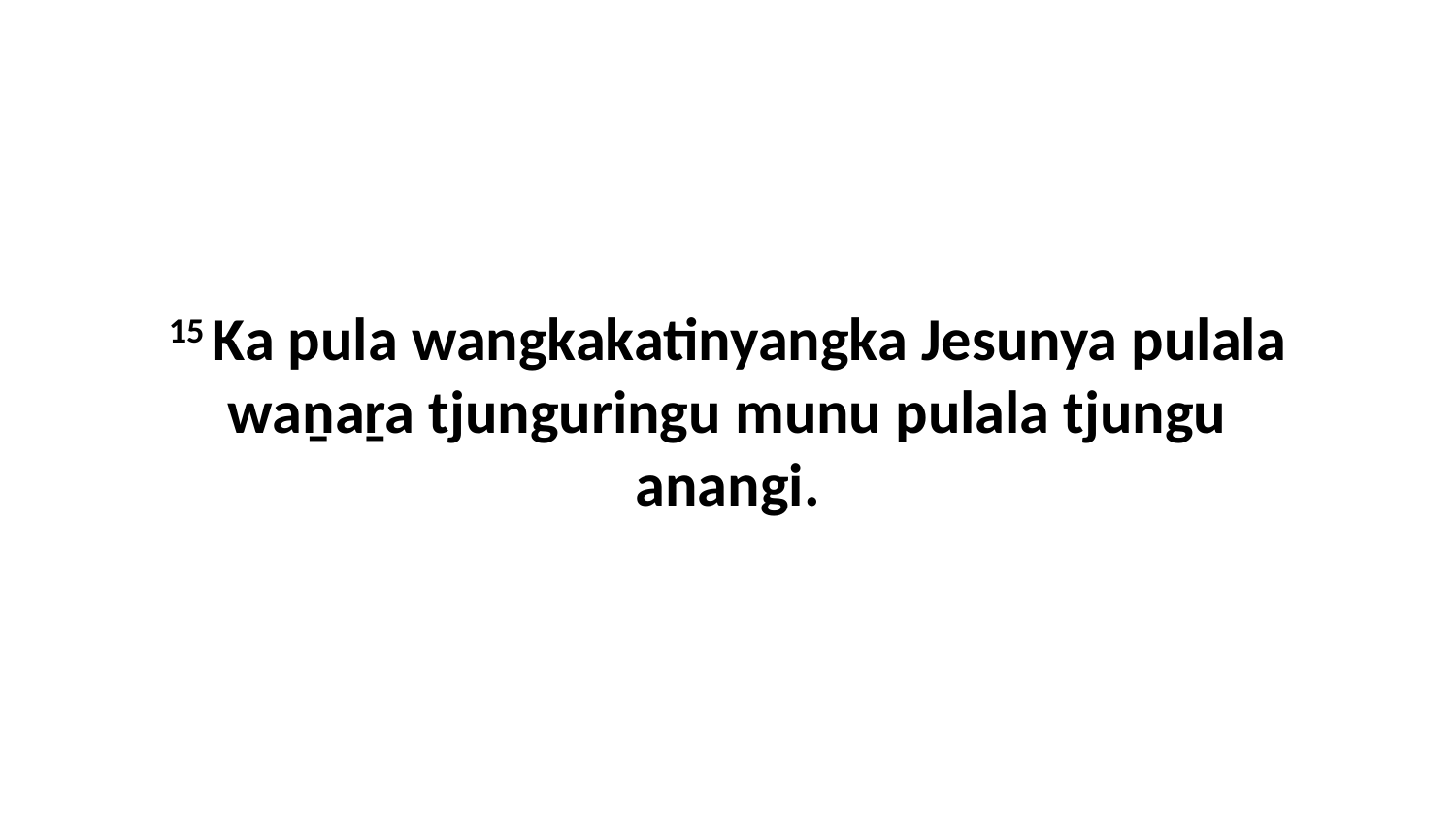

15 Ka pula wangkakatinyangka Jesunya pulala waṉaṟa tjunguringu munu pulala tjungu anangi.